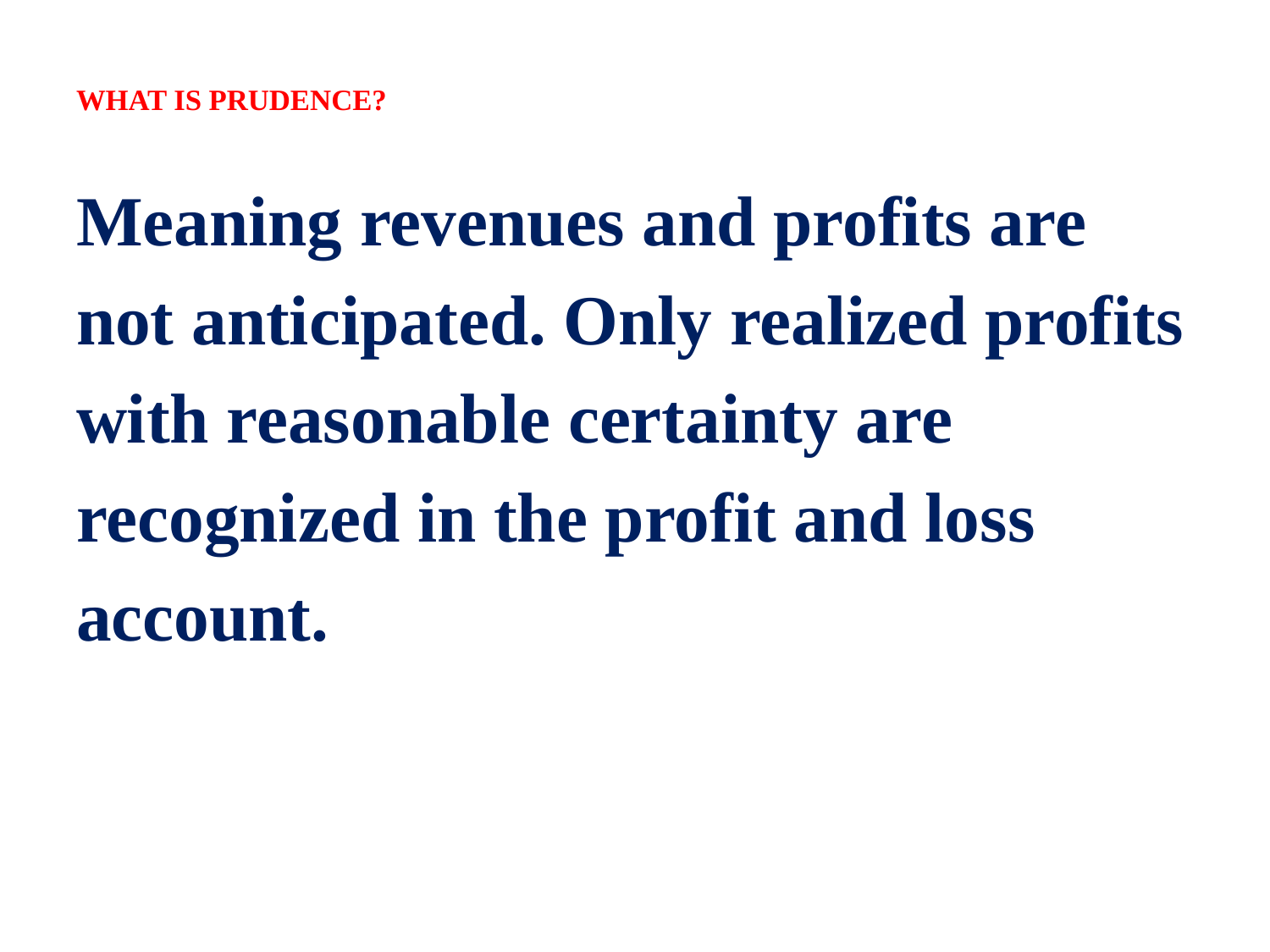

# WHAT IS PRUDENCE?
Meaning revenues and profits are
not anticipated. Only realized profits
with reasonable certainty are
recognized in the profit and loss
account.